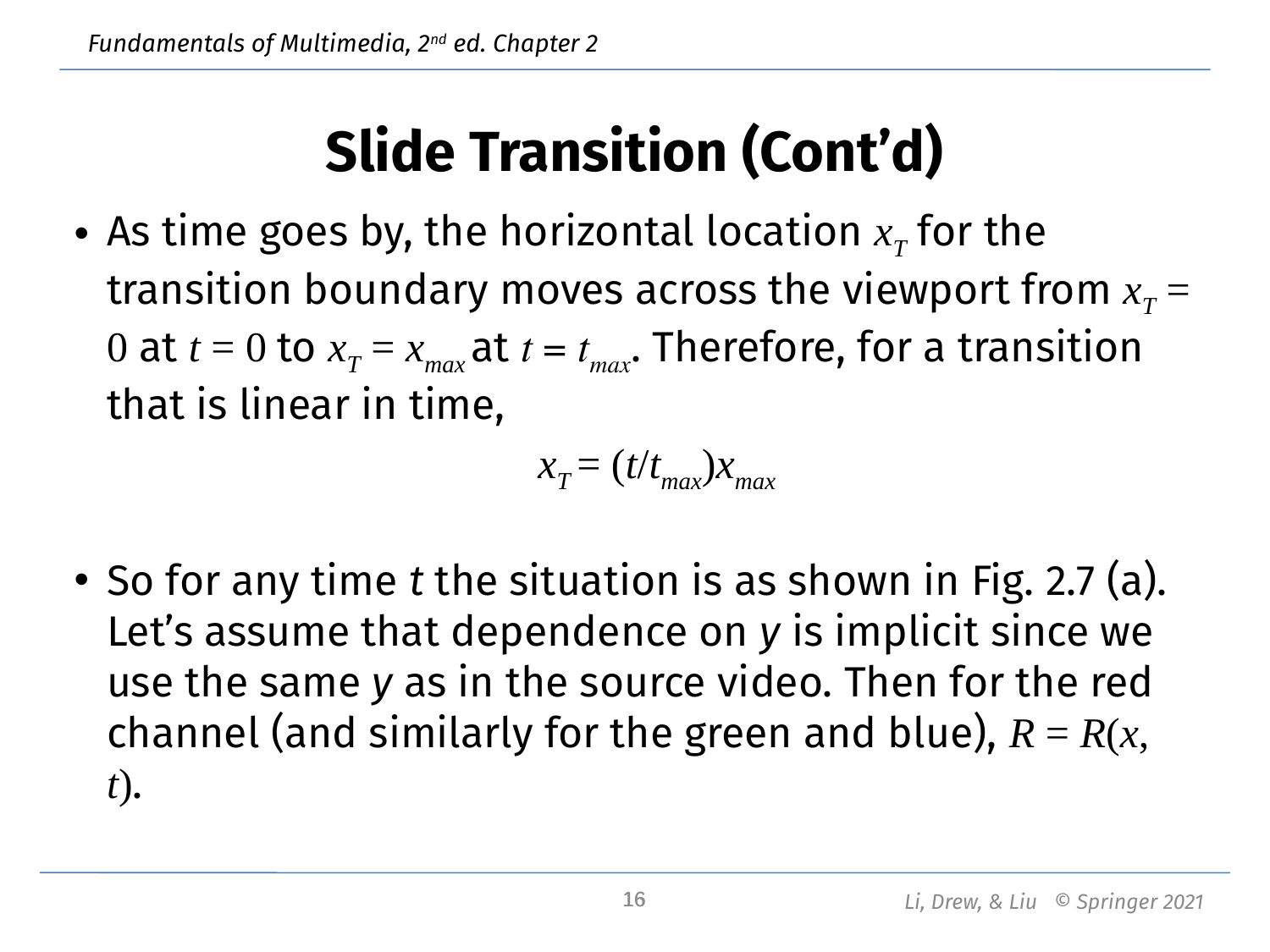

# Slide Transition (Cont’d)
As time goes by, the horizontal location xT for the transition boundary moves across the viewport from xT = 0 at t = 0 to xT = xmax at t = tmax. Therefore, for a transition that is linear in time,
	xT = (t/tmax)xmax

So for any time t the situation is as shown in Fig. 2.7 (a).  Let’s assume that dependence on y is implicit since we use the same y as in the source video. Then for the red channel (and similarly for the green and blue), R = R(x, t).

16
16
Li, Drew, & Liu   © Springer 2021